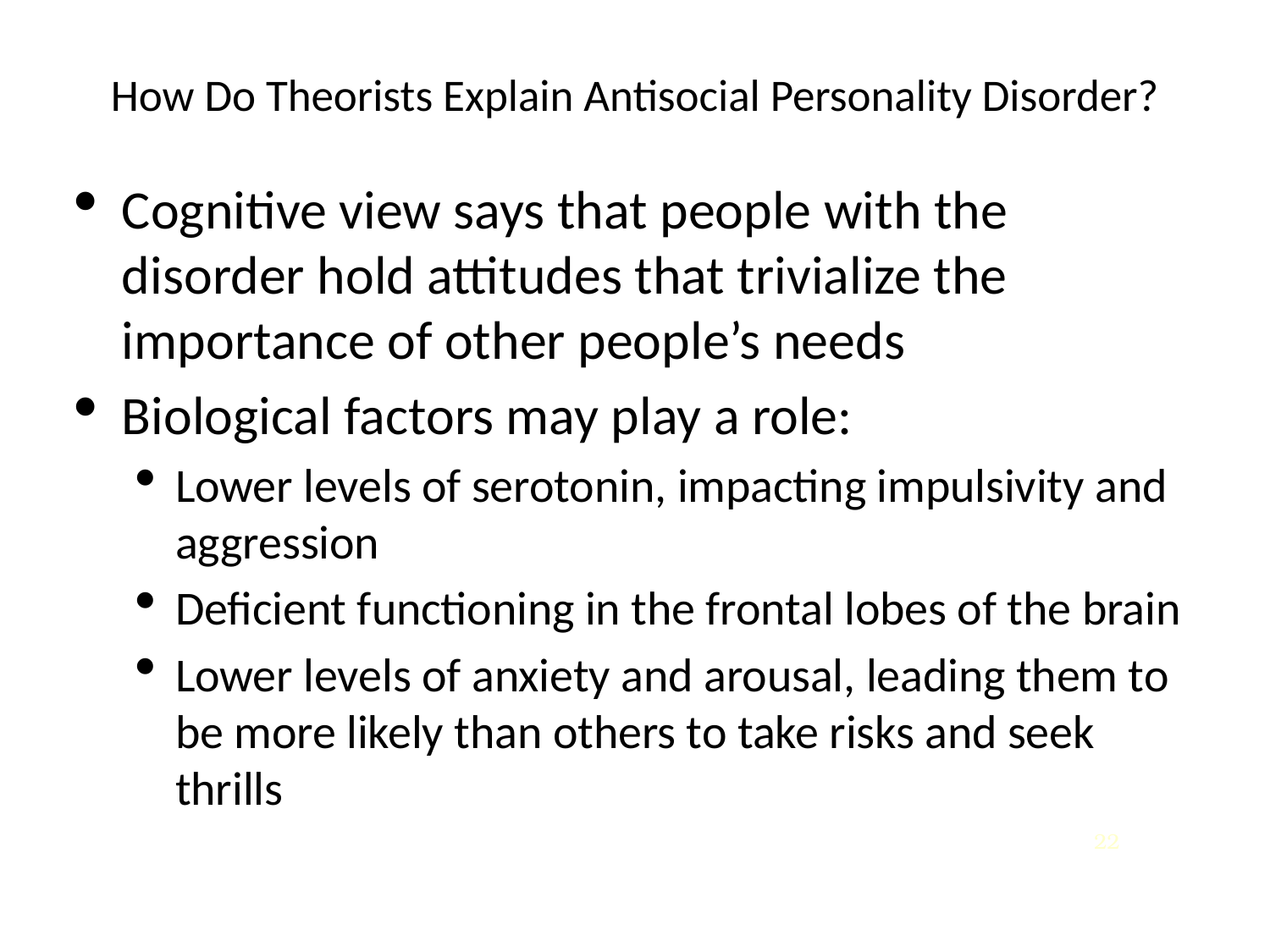

# How Do Theorists Explain Antisocial Personality Disorder?
Cognitive view says that people with the disorder hold attitudes that trivialize the importance of other people’s needs
Biological factors may play a role:
Lower levels of serotonin, impacting impulsivity and aggression
Deficient functioning in the frontal lobes of the brain
Lower levels of anxiety and arousal, leading them to be more likely than others to take risks and seek thrills
22